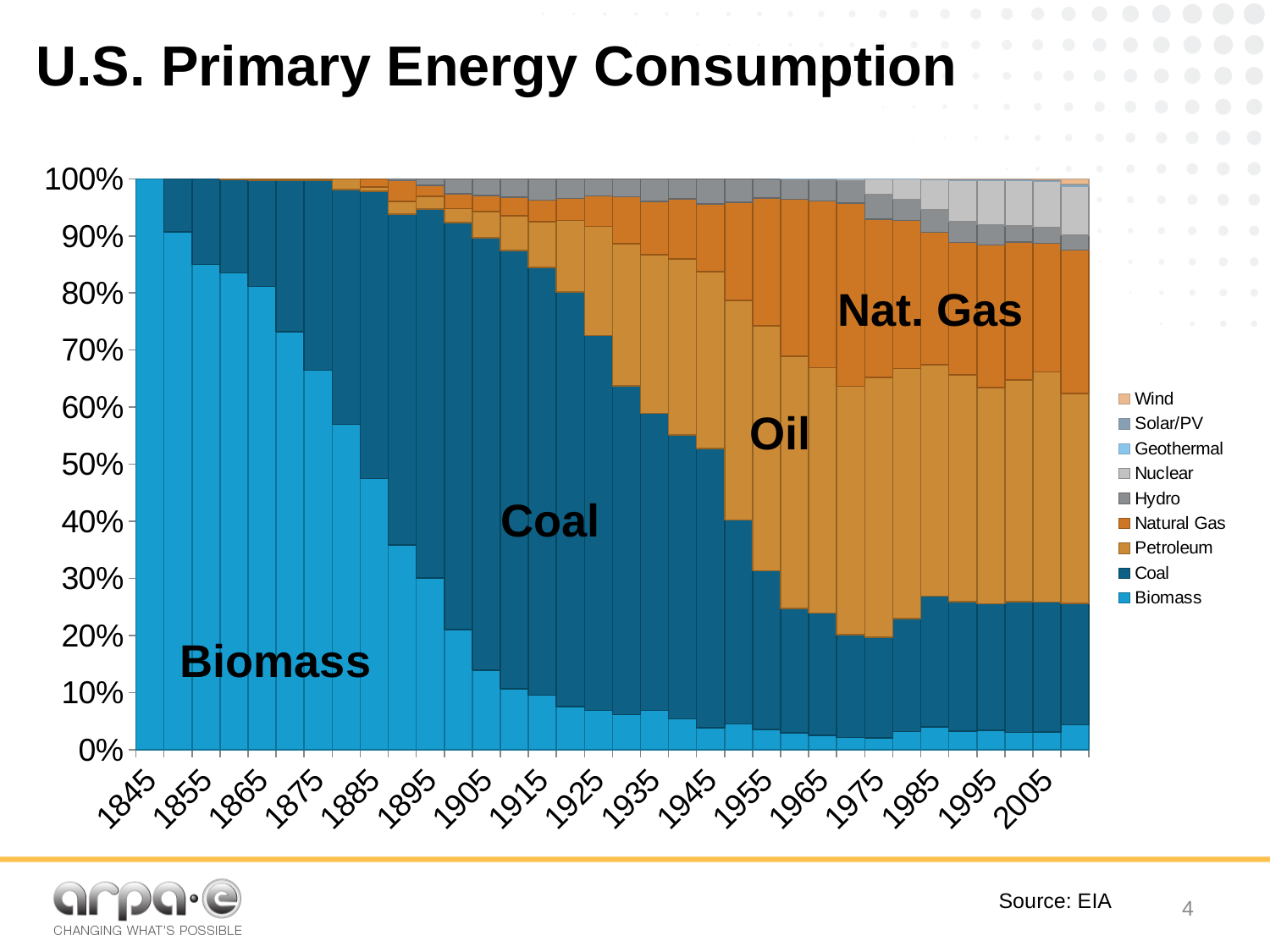

U.S. Primary Energy Consumption

### Chart

| Category | Biomass | Coal | Petroleum | Natural Gas | Hydro | Nuclear | Geothermal | Solar/PV | Wind |
|---|---|---|---|---|---|---|---|---|---|
| 1845.0 | 1.757 | 0.0 | 0.0 | 0.0 | 0.0 | 0.0 | 0.0 | 0.0 | 0.0 |
| 1850.0 | 2.138 | 0.219 | 0.0 | 0.0 | 0.0 | 0.0 | 0.0 | 0.0 | 0.0 |
| 1855.0 | 2.389 | 0.421 | 0.0 | 0.0 | 0.0 | 0.0 | 0.0 | 0.0 | 0.0 |
| 1860.0 | 2.641 | 0.518 | 0.003 | 0.0 | 0.0 | 0.0 | 0.0 | 0.0 | 0.0 |
| 1865.0 | 2.767 | 0.632 | 0.01 | 0.0 | 0.0 | 0.0 | 0.0 | 0.0 | 0.0 |
| 1870.0 | 2.893 | 1.048 | 0.011 | 0.0 | 0.0 | 0.0 | 0.0 | 0.0 | 0.0 |
| 1875.0 | 2.871999999999999 | 1.44 | 0.011 | 0.0 | 0.0 | 0.0 | 0.0 | 0.0 | 0.0 |
| 1880.0 | 2.850999999999999 | 2.054 | 0.096 | 0.0 | 0.0 | 0.0 | 0.0 | 0.0 | 0.0 |
| 1885.0 | 2.683 | 2.84 | 0.04 | 0.082 | 0.0 | 0.0 | 0.0 | 0.0 | 0.0 |
| 1890.0 | 2.515 | 4.061999999999998 | 0.156 | 0.257 | 0.022 | 0.0 | 0.0 | 0.0 | 0.0 |
| 1895.0 | 2.306 | 4.95 | 0.168 | 0.147 | 0.09 | 0.0 | 0.0 | 0.0 | 0.0 |
| 1900.0 | 2.015 | 6.841 | 0.229 | 0.252 | 0.25 | 0.0 | 0.0 | 0.0 | 0.0 |
| 1905.0 | 1.843 | 10.001 | 0.61 | 0.372 | 0.386 | 0.0 | 0.0 | 0.0 | 0.0 |
| 1910.0 | 1.765 | 12.714 | 1.007 | 0.54 | 0.539 | 0.0 | 0.0 | 0.0 | 0.0 |
| 1915.0 | 1.688 | 13.294 | 1.418 | 0.673 | 0.659 | 0.0 | 0.0 | 0.0 | 0.0 |
| 1920.0 | 1.61 | 15.504 | 2.676 | 0.813 | 0.738 | 0.0 | 0.0 | 0.0 | 0.0 |
| 1925.0 | 1.533 | 14.706 | 4.28 | 1.191 | 0.668 | 0.0 | 0.0 | 0.0 | 0.0 |
| 1930.0 | 1.455 | 13.639 | 5.896999999999998 | 1.932 | 0.752 | 0.0 | 0.0 | 0.0 | 0.0 |
| 1935.0 | 1.397 | 10.634 | 5.675 | 1.919 | 0.806 | 0.0 | 0.0 | 0.0 | 0.0 |
| 1940.0 | 1.358 | 12.535 | 7.76 | 2.665 | 0.88 | 0.0 | 0.0 | 0.0 | 0.0 |
| 1945.0 | 1.261 | 15.972 | 10.11 | 3.871 | 1.442 | 0.0 | 0.0 | 0.0 | 0.0 |
| 1950.0 | 1.562307 | 12.347109 | 13.315484 | 5.968371 | 1.415411 | 0.0 | 0.0 | 0.0 | 0.0 |
| 1955.0 | 1.424143 | 11.167259 | 17.254955 | 8.997935 | 1.359844 | 0.0 | 0.0 | 0.0 | 0.0 |
| 1960.0 | 1.31987 | 9.837785 | 19.91923 | 12.385366 | 1.607975 | 0.006026 | 0.000359 | 0.0 | 0.0 |
| 1965.0 | 1.334761 | 11.580608 | 23.24568 | 15.768667 | 2.059077 | 0.043164 | 0.001978 | 0.0 | 0.0 |
| 1970.0 | 1.430962 | 12.264528 | 29.520695 | 21.794707 | 2.633547 | 0.239347 | 0.005511 | 0.0 | 0.0 |
| 1975.0 | 1.498734 | 12.662786 | 32.732323 | 19.947883 | 3.154607 | 1.899798 | 0.03378 | 0.0 | 0.0 |
| 1980.0 | 2.4755 | 15.422809 | 34.20452 | 20.235459 | 2.900144 | 2.739169 | 0.052699 | 0.0 | 0.0 |
| 1985.0 | 3.016233 | 17.478428 | 30.924732 | 17.703482 | 2.970192 | 4.075563 | 0.097421 | 0.000111 | 6e-05 |
| 1990.0 | 2.735112 | 19.172635 | 33.551623 | 19.603167 | 3.046391 | 6.104349999999997 | 0.170747 | 0.05942 | 0.029007 |
| 1995.0 | 3.101142 | 20.088727 | 34.43837 | 22.671139 | 3.205307 | 7.075436 | 0.152057 | 0.069347 | 0.03263 |
| 2000.0 | 3.008227 | 22.579528 | 38.261705 | 23.823977 | 2.811116 | 7.862349 | 0.164364 | 0.065587 | 0.057057 |
| 2005.0 | 3.116754 | 22.796543 | 40.388116 | 22.565364 | 2.702942 | 8.16081 | 0.180703 | 0.063446 | 0.178088 |
| 2010.0 | 4.285391 | 20.833968 | 36.009541 | 24.574754 | 2.538541 | 8.434433 | 0.207979 | 0.125901 | 0.923427 |
Nat. Gas
Oil
Coal
Biomass
Source: EIA
4